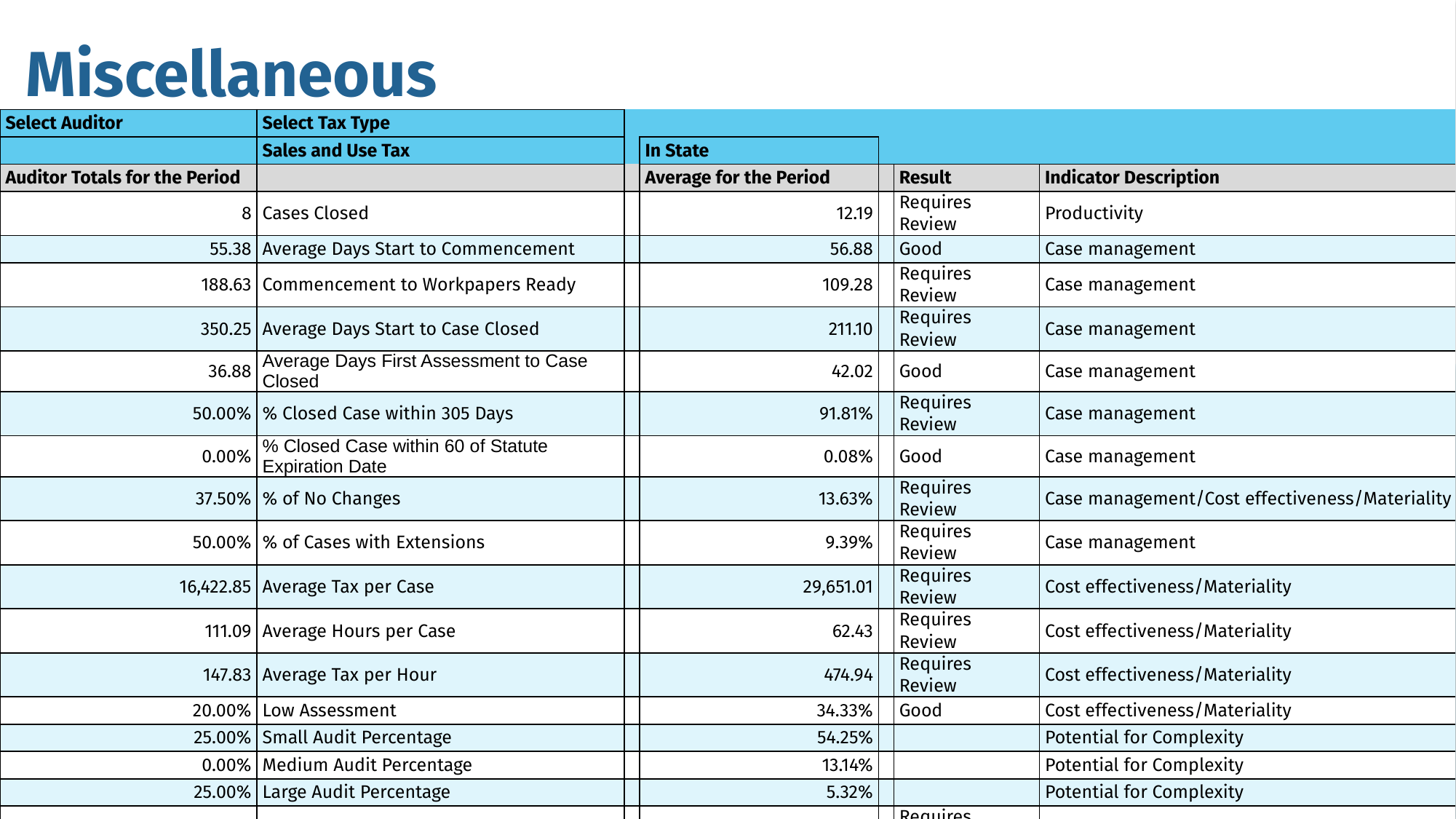

Miscellaneous
| Select Auditor | Select Tax Type |  |  |  |  |  |
| --- | --- | --- | --- | --- | --- | --- |
|  | Sales and Use Tax |  | In State |  |  |  |
| Auditor Totals for the Period |  |  | Average for the Period |  | Result | Indicator Description |
| 8 | Cases Closed |  | 12.19 |  | Requires Review | Productivity |
| 55.38 | Average Days Start to Commencement |  | 56.88 |  | Good | Case management |
| 188.63 | Commencement to Workpapers Ready |  | 109.28 |  | Requires Review | Case management |
| 350.25 | Average Days Start to Case Closed |  | 211.10 |  | Requires Review | Case management |
| 36.88 | Average Days First Assessment to Case Closed |  | 42.02 |  | Good | Case management |
| 50.00% | % Closed Case within 305 Days |  | 91.81% |  | Requires Review | Case management |
| 0.00% | % Closed Case within 60 of Statute Expiration Date |  | 0.08% |  | Good | Case management |
| 37.50% | % of No Changes |  | 13.63% |  | Requires Review | Case management/Cost effectiveness/Materiality |
| 50.00% | % of Cases with Extensions |  | 9.39% |  | Requires Review | Case management |
| 16,422.85 | Average Tax per Case |  | 29,651.01 |  | Requires Review | Cost effectiveness/Materiality |
| 111.09 | Average Hours per Case |  | 62.43 |  | Requires Review | Cost effectiveness/Materiality |
| 147.83 | Average Tax per Hour |  | 474.94 |  | Requires Review | Cost effectiveness/Materiality |
| 20.00% | Low Assessment |  | 34.33% |  | Good | Cost effectiveness/Materiality |
| 25.00% | Small Audit Percentage |  | 54.25% |  |  | Potential for Complexity |
| 0.00% | Medium Audit Percentage |  | 13.14% |  |  | Potential for Complexity |
| 25.00% | Large Audit Percentage |  | 5.32% |  |  | Potential for Complexity |
| 2.60 | Case Evaluation Score |  | 2.75 |  | Requires Review | Quality and Efficiency |
| 73.72% | Case Evaluation Ratio |  | 85% |  | Requires Review | Quality and Efficiency |
| 93.29% | Direct Audit Percentage – set at 87% |  | 87% |  | Good | Time Management |
|  |  |  |  |  |  |  |
|  |  |  | Count of Positive Indicators |  | 5 |  |
|  |  |  | Total Indicators |  | 16 |  |
|  |  |  | Percent of Indicators |  | 31.00% |  |
|  |  |  |  |  |  |  |